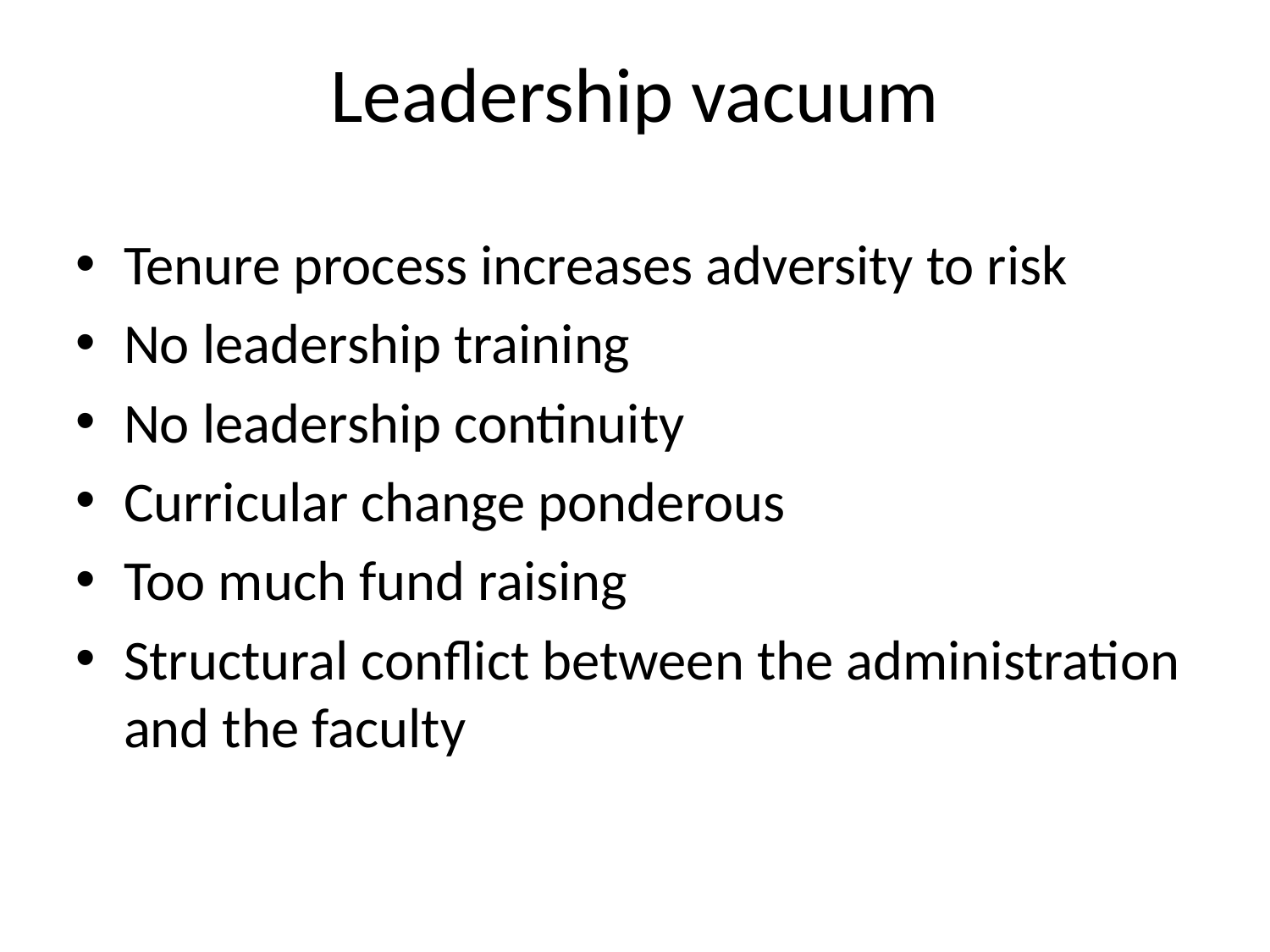

# Leadership vacuum
Tenure process increases adversity to risk
No leadership training
No leadership continuity
Curricular change ponderous
Too much fund raising
Structural conflict between the administration and the faculty